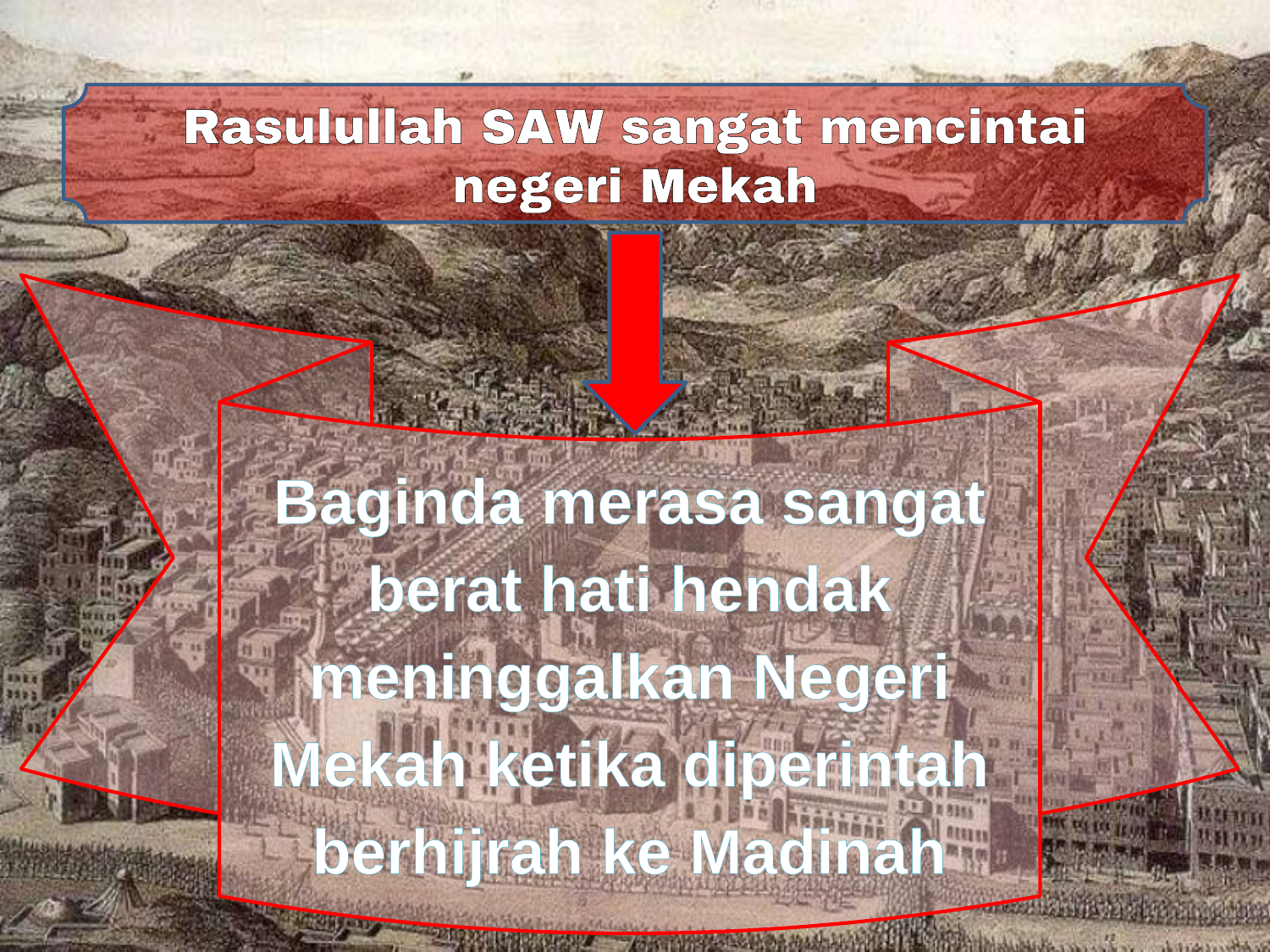

Rasulullah SAW sangat mencintai negeri Mekah

Baginda merasa sangat berat hati hendak meninggalkan Negeri Mekah ketika diperintah berhijrah ke Madinah